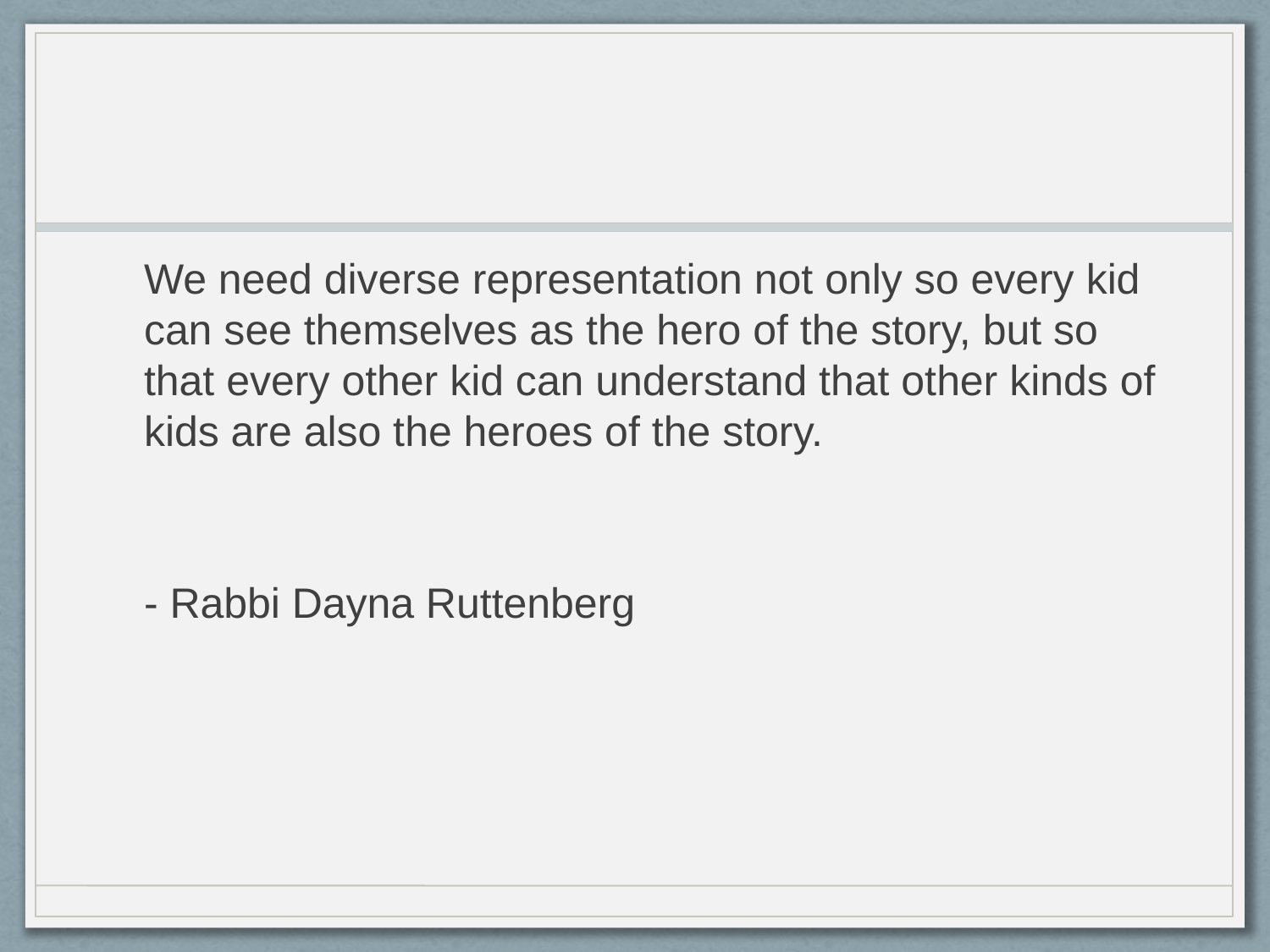

We need diverse representation not only so every kid can see themselves as the hero of the story, but so that every other kid can understand that other kinds of kids are also the heroes of the story.

- Rabbi Dayna Ruttenberg